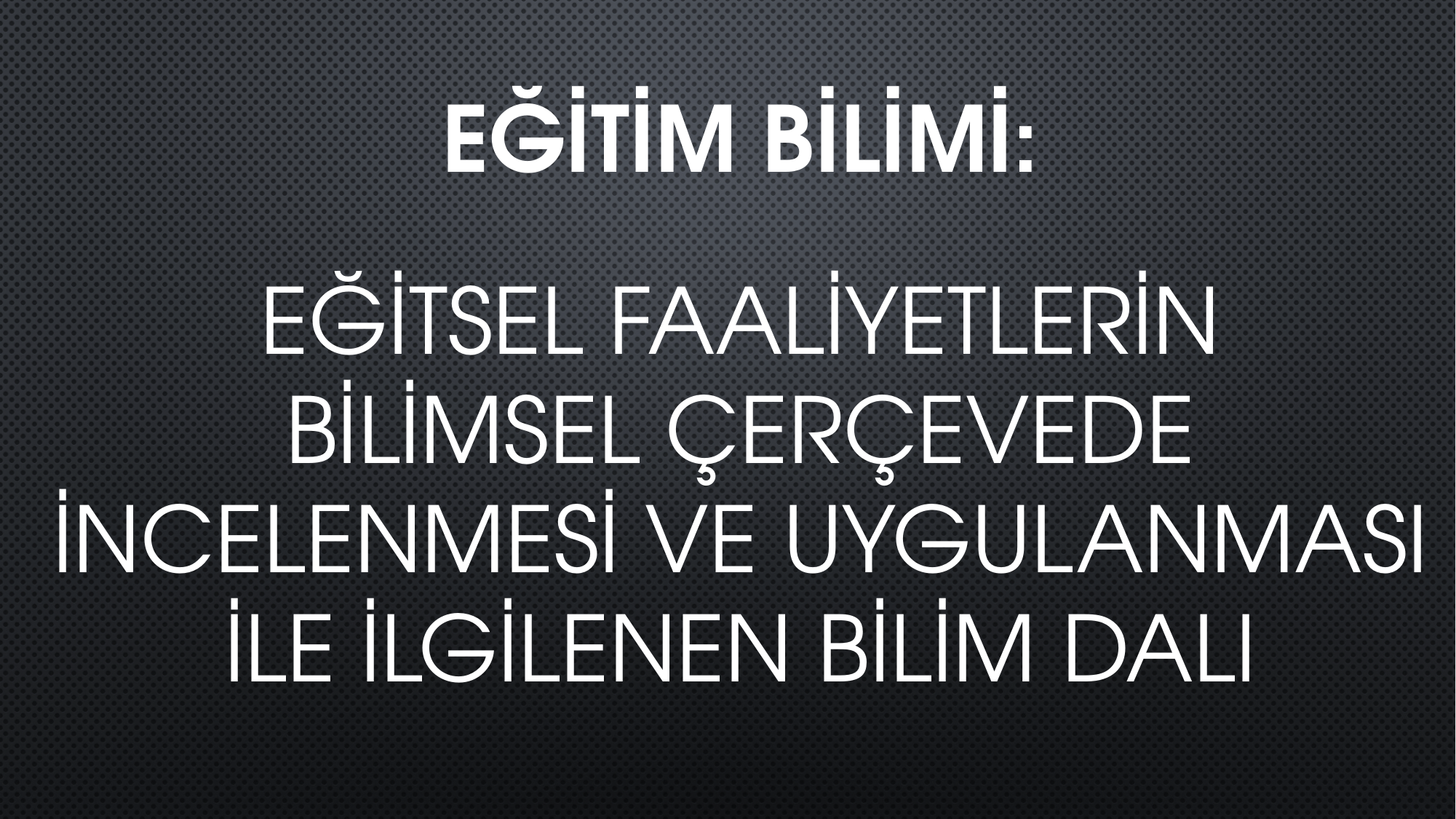

EĞİTİM BİLİMİ:

EĞİTSEL FAALİYETLERİN
BİLİMSEL ÇERÇEVEDE
İNCELENMESİ VE UYGULANMASI İLE İLGİLENEN BİLİM DALI